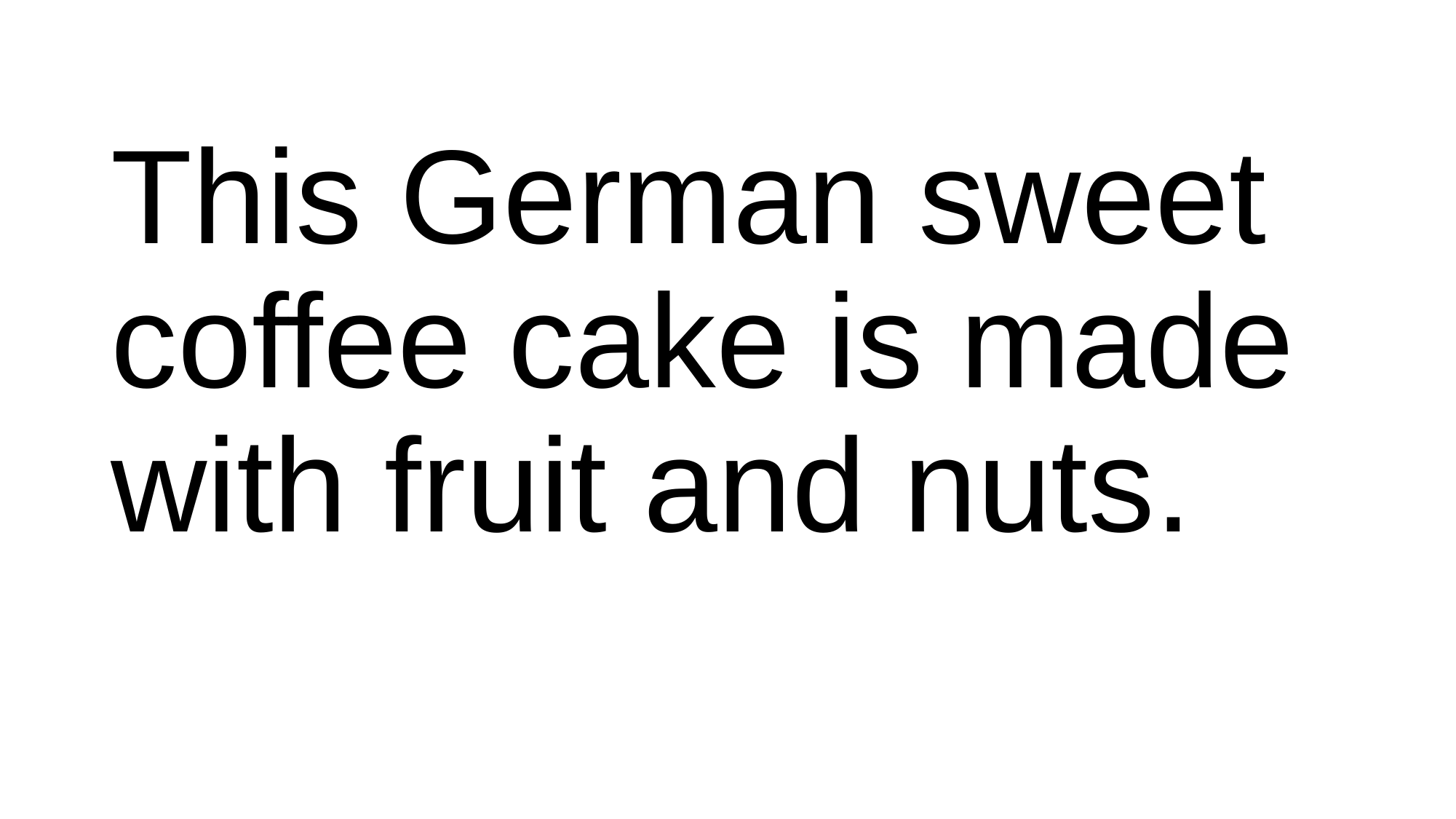

#
This German sweet coffee cake is made with fruit and nuts.